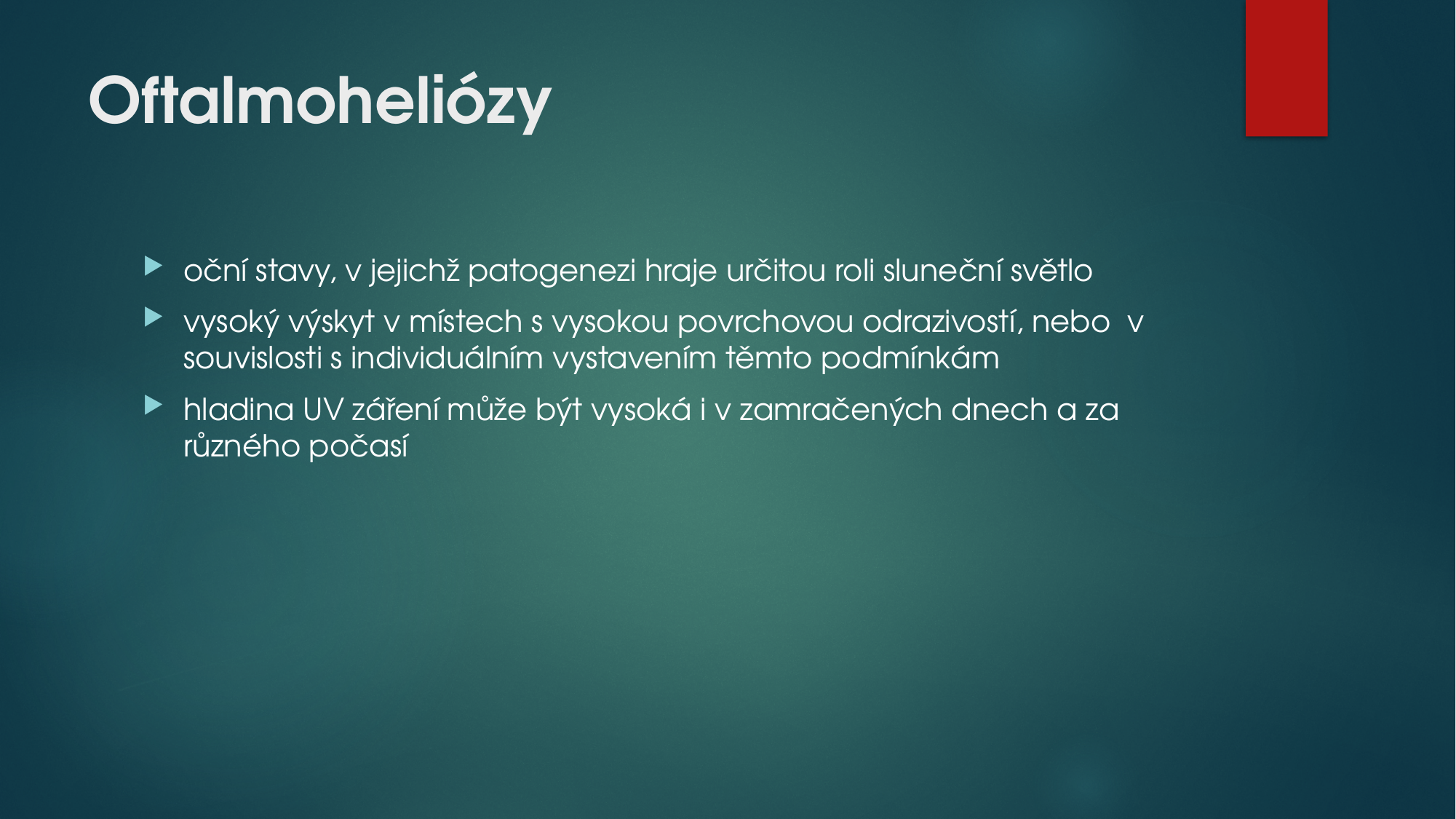

# Oftalmoheliózy
oční stavy, v jejichž patogenezi hraje určitou roli sluneční světlo
vysoký výskyt v místech s vysokou povrchovou odrazivostí, nebo  v souvislosti s individuálním vystavením těmto podmínkám
hladina UV záření může být vysoká i v zamračených dnech a za různého počasí